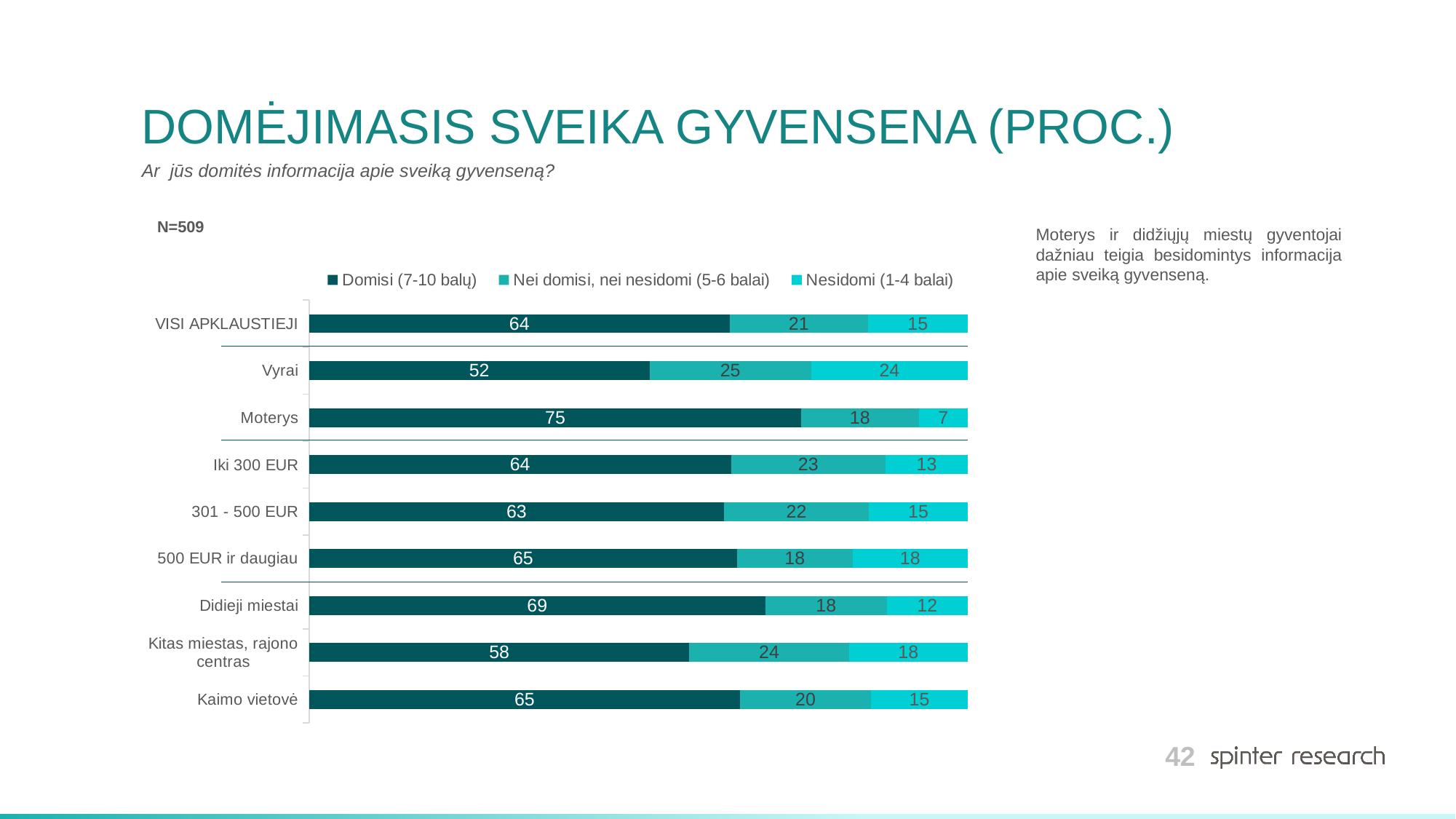

# DOMĖJIMASIS SVEIKA GYVENSENA (PROC.)
Ar  jūs domitės informacija apie sveiką gyvenseną?
N=509

### Chart

| Category | Domisi (7-10 balų) | Nei domisi, nei nesidomi (5-6 balai) | Nesidomi (1-4 balai) |
|---|---|---|---|
| VISI APKLAUSTIEJI | 63.85068762278978 | 21.021611001964637 | 15.12770137524558 |
| Vyrai | 51.66666666666667 | 24.583333333333332 | 23.75 |
| Moterys | 74.72118959107806 | 17.843866171003718 | 7.434944237918216 |
| Iki 300 EUR | 64.0625 | 23.4375 | 12.5 |
| 301 - 500 EUR | 63.0 | 22.0 | 15.0 |
| 500 EUR ir daugiau | 64.97175141242938 | 17.51412429378531 | 17.51412429378531 |
| Didieji miestai | 69.27374301675978 | 18.435754189944134 | 12.290502793296088 |
| Kitas miestas, rajono centras | 57.73195876288659 | 24.22680412371134 | 18.04123711340206 |
| Kaimo vietovė | 65.44117647058823 | 19.852941176470587 | 14.705882352941178 |
Moterys ir didžiųjų miestų gyventojai dažniau teigia besidomintys informacija apie sveiką gyvenseną.